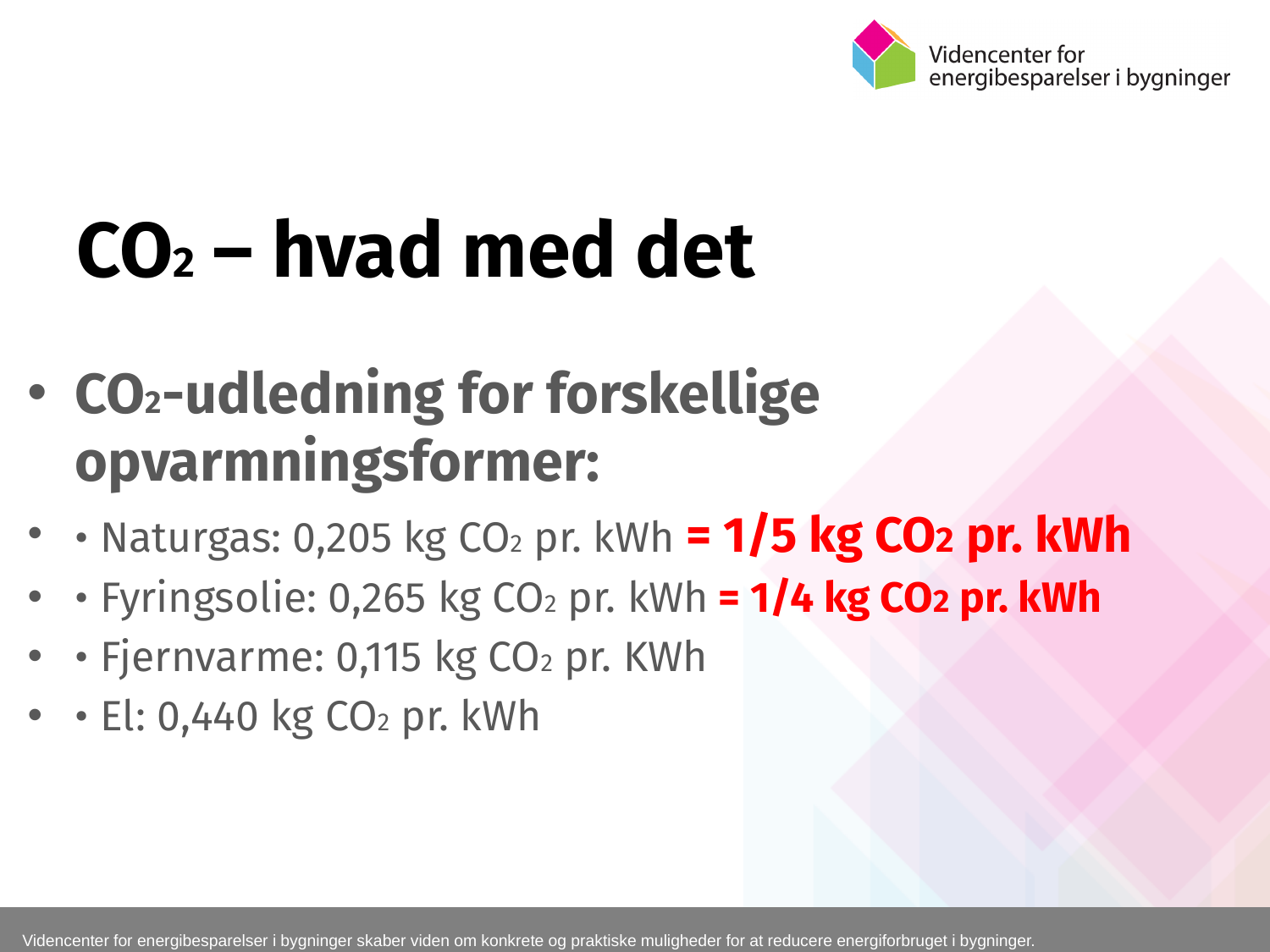

# CO2 – hvad med det
CO2-udledning for forskellige opvarmningsformer:
• Naturgas: 0,205 kg CO2 pr. kWh = 1/5 kg CO2 pr. kWh
• Fyringsolie: 0,265 kg CO2 pr. kWh = 1/4 kg CO2 pr. kWh
• Fjernvarme: 0,115 kg CO2 pr. KWh
• El: 0,440 kg CO2 pr. kWh